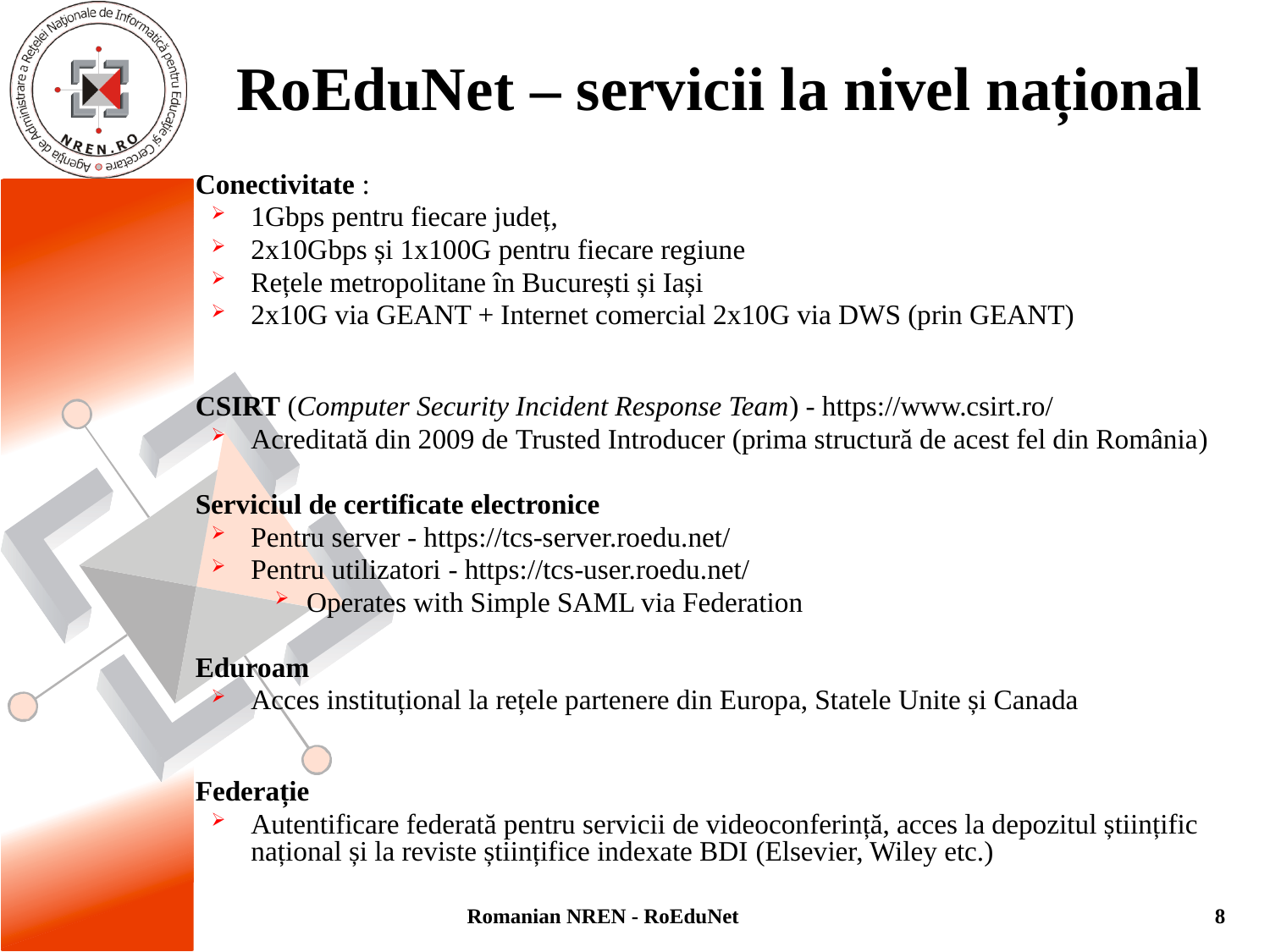

# RoEduNet – servicii la nivel național
	Conectivitate :
1Gbps pentru fiecare județ,
2x10Gbps și 1x100G pentru fiecare regiune
Rețele metropolitane în București și Iași
2x10G via GEANT + Internet comercial 2x10G via DWS (prin GEANT)

	CSIRT (Computer Security Incident Response Team) - https://www.csirt.ro/
Acreditată din 2009 de Trusted Introducer (prima structură de acest fel din România)

	Serviciul de certificate electronice
Pentru server - https://tcs-server.roedu.net/
Pentru utilizatori - https://tcs-user.roedu.net/
Operates with Simple SAML via Federation

	Eduroam
Acces instituțional la rețele partenere din Europa, Statele Unite și Canada

	Federație
Autentificare federată pentru servicii de videoconferință, acces la depozitul științific național și la reviste științifice indexate BDI (Elsevier, Wiley etc.)

Romanian NREN - RoEduNet
8